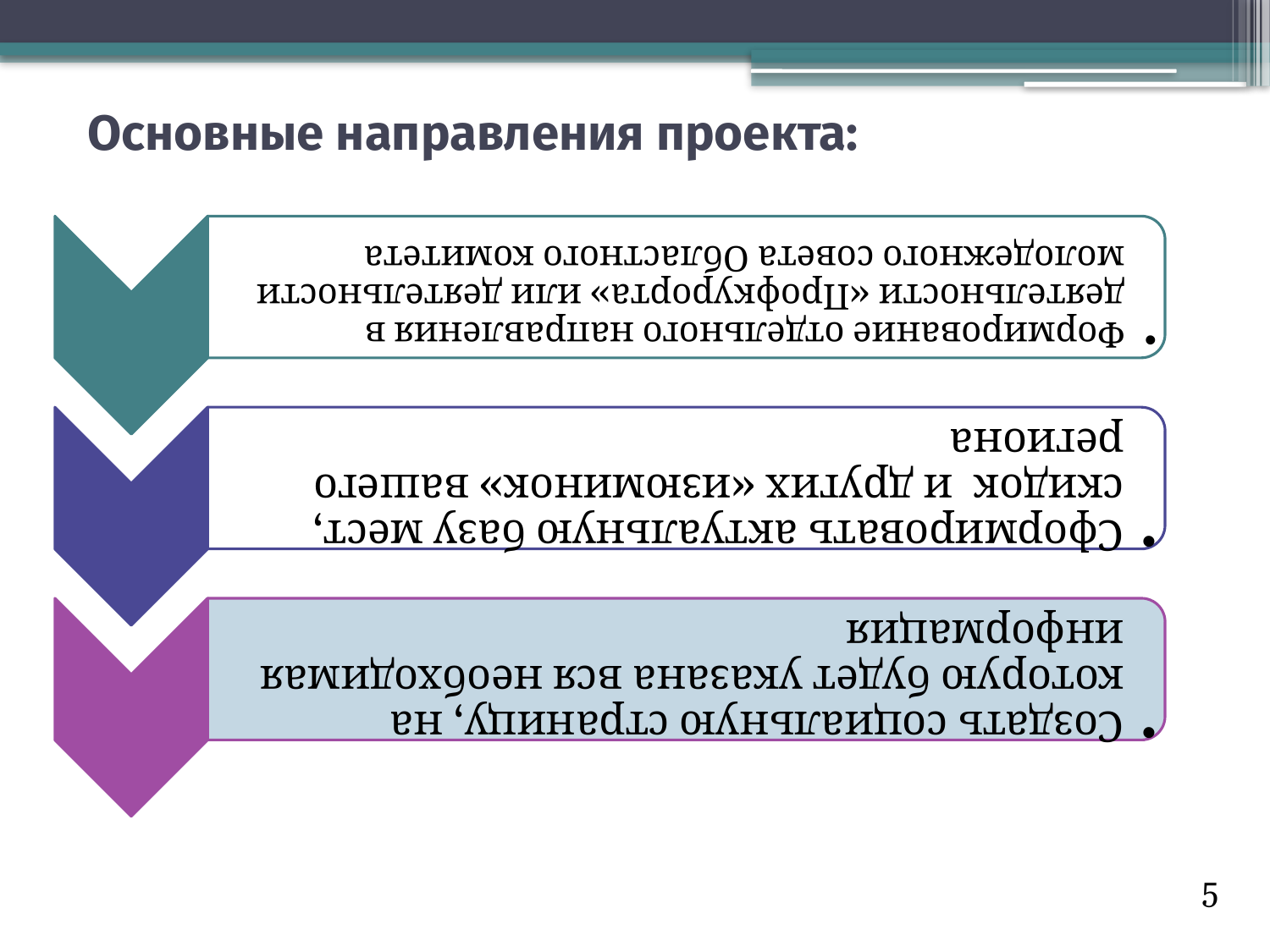

# Основные направления проекта:

Формирование отдельного направления в деятельности «Профкурорта» или деятельности молодежного совета Областного комитета

Сформировать актуальную базу мест, скидок  и других «изюминок» вашего региона

Создать социальную страницу, на которую будет указана вся необходимая информация
5